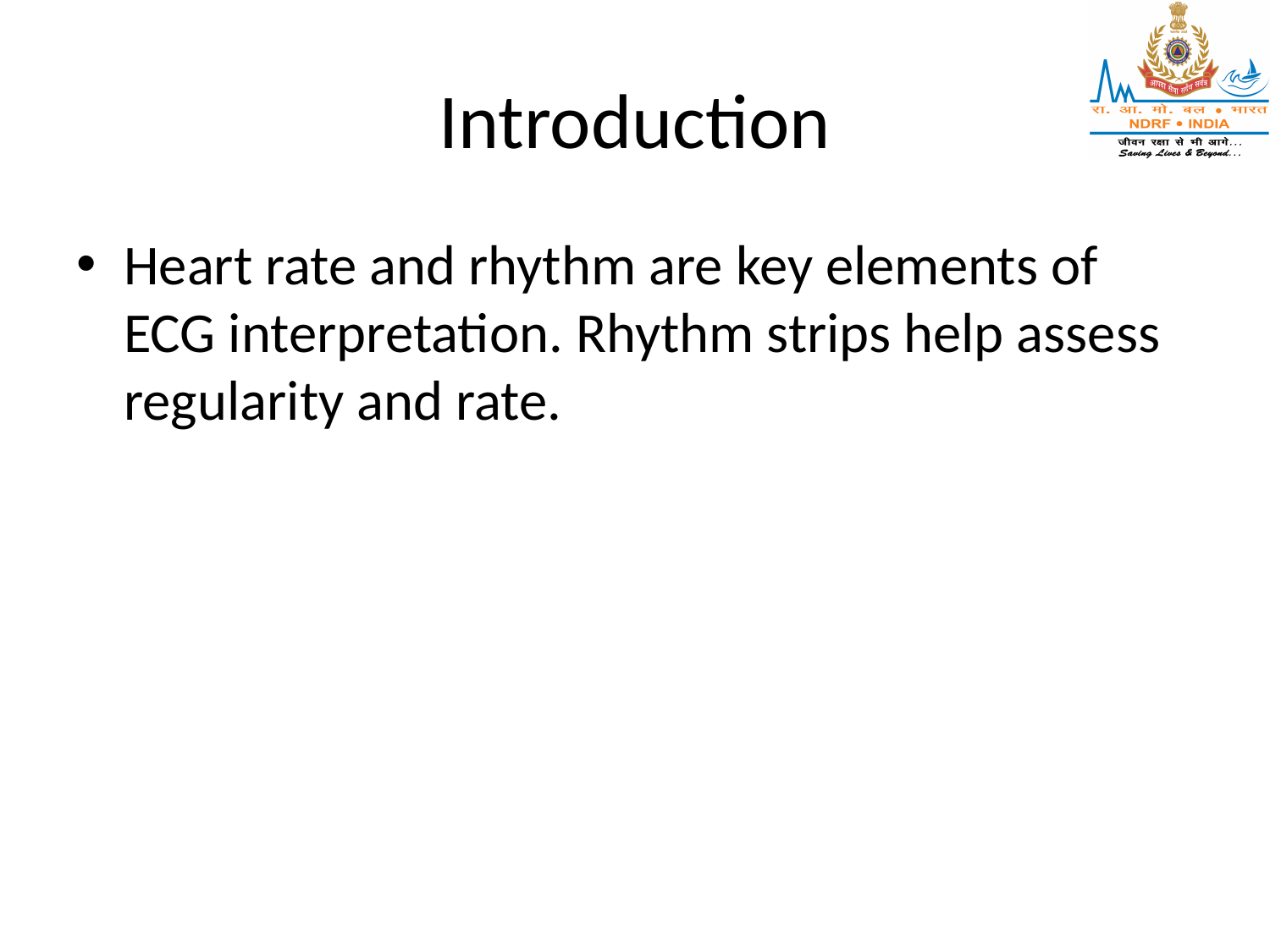

# Introduction
Heart rate and rhythm are key elements of ECG interpretation. Rhythm strips help assess regularity and rate.